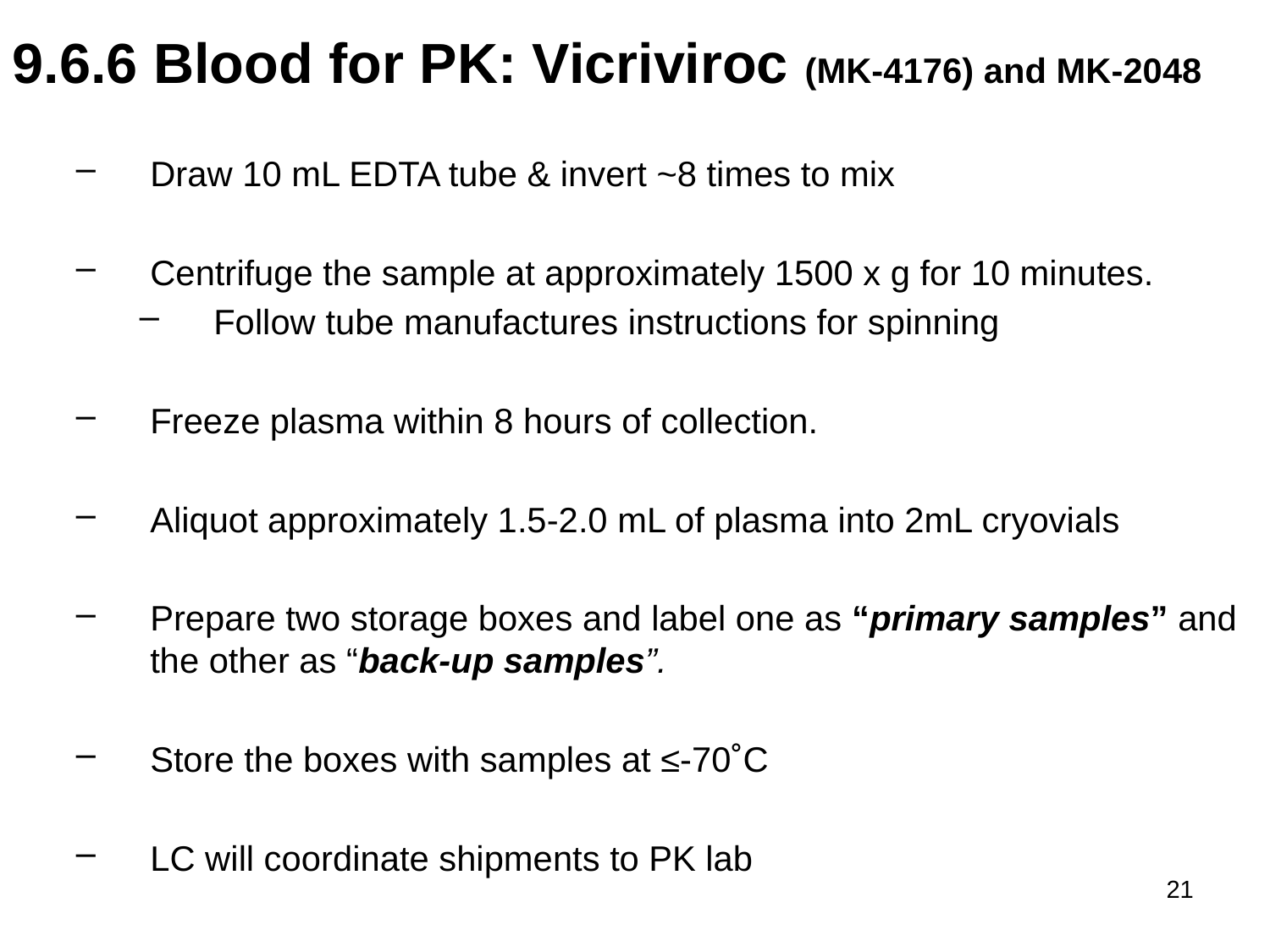

9.6.6 Blood for PK: Vicriviroc (MK-4176) and MK-2048

Draw 10 mL EDTA tube & invert ~8 times to mix

Centrifuge the sample at approximately 1500 x g for 10 minutes.
Follow tube manufactures instructions for spinning

Freeze plasma within 8 hours of collection.

Aliquot approximately 1.5-2.0 mL of plasma into 2mL cryovials

Prepare two storage boxes and label one as “primary samples” and the other as “back-up samples”.

Store the boxes with samples at ≤-70˚C

LC will coordinate shipments to PK lab
21